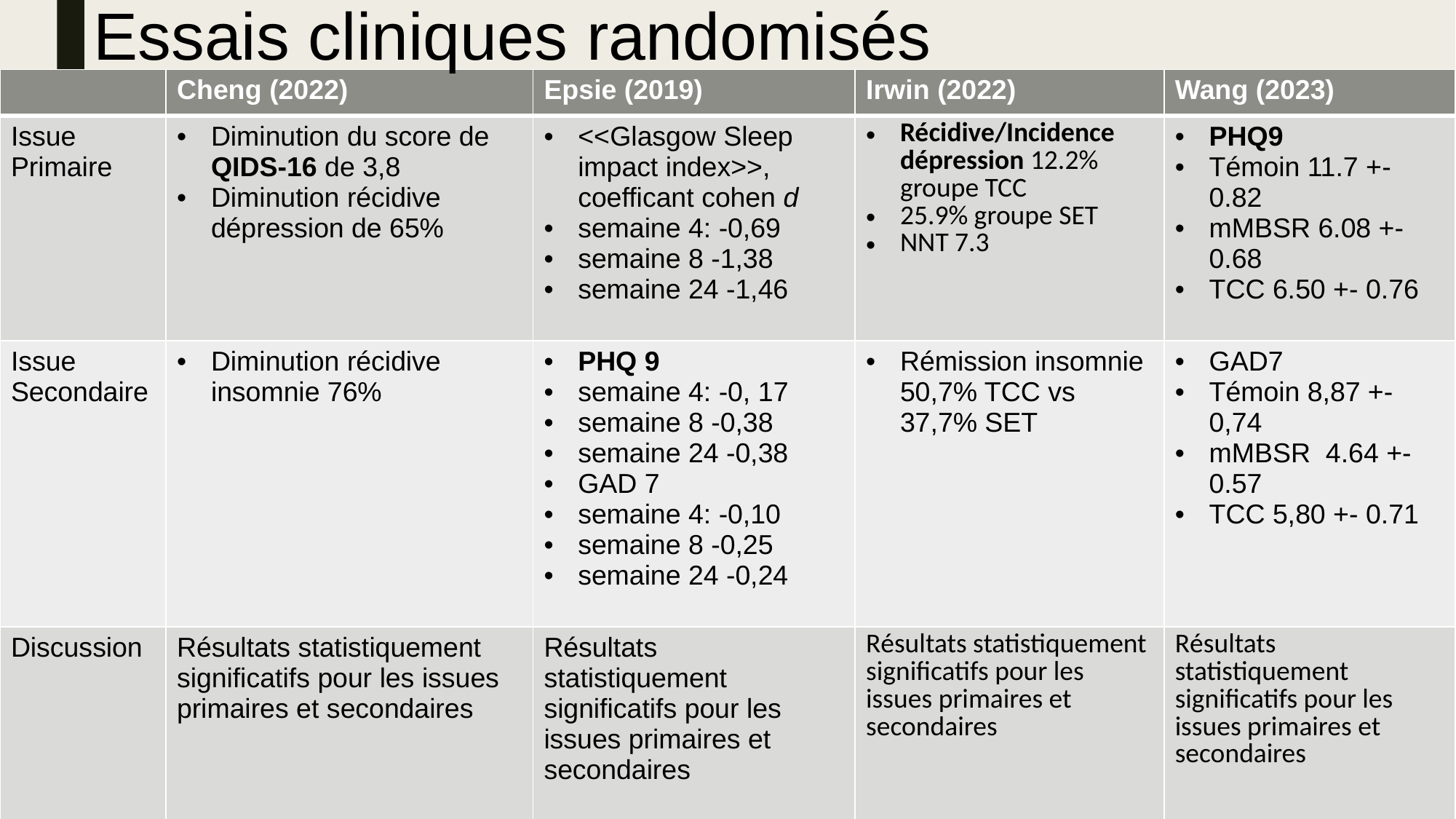

Essais cliniques randomisés
|  | Cheng (2022) | Epsie (2019) | Irwin (2022) | Wang (2023) |
| --- | --- | --- | --- | --- |
| Issue Primaire | Diminution du score de QIDS-16 de 3,8 Diminution récidive dépression de 65% | <<Glasgow Sleep impact index>>, coefficant cohen d semaine 4: -0,69 semaine 8 -1,38 semaine 24 -1,46 | Récidive/Incidence dépression 12.2% groupe TCC 25.9% groupe SET NNT 7.3 | PHQ9 Témoin 11.7 +- 0.82 mMBSR 6.08 +- 0.68 TCC 6.50 +- 0.76 |
| Issue Secondaire | Diminution récidive insomnie 76% | PHQ 9 semaine 4: -0, 17 semaine 8 -0,38 semaine 24 -0,38 GAD 7 semaine 4: -0,10 semaine 8 -0,25 semaine 24 -0,24 | Rémission insomnie 50,7% TCC vs 37,7% SET | GAD7 Témoin 8,87 +- 0,74 mMBSR  4.64 +- 0.57 TCC 5,80 +- 0.71 |
| Discussion | Résultats statistiquement significatifs pour les issues primaires et secondaires | Résultats statistiquement significatifs pour les issues primaires et secondaires | Résultats statistiquement significatifs pour les issues primaires et secondaires | Résultats statistiquement significatifs pour les issues primaires et secondaires |
Cho (2008)